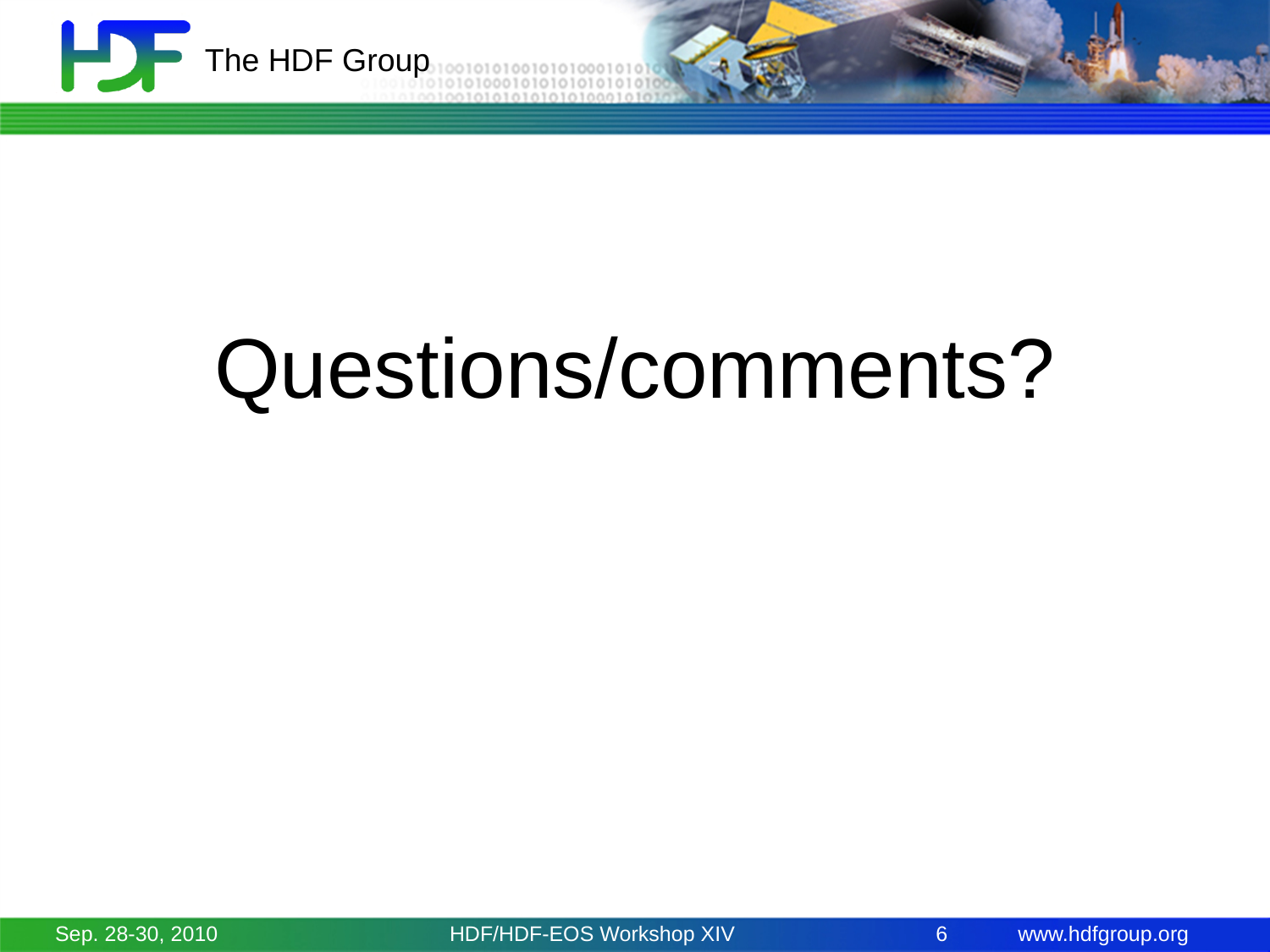

# Questions/comments?

Sep. 28-30, 2010
HDF/HDF-EOS Workshop XIV
6